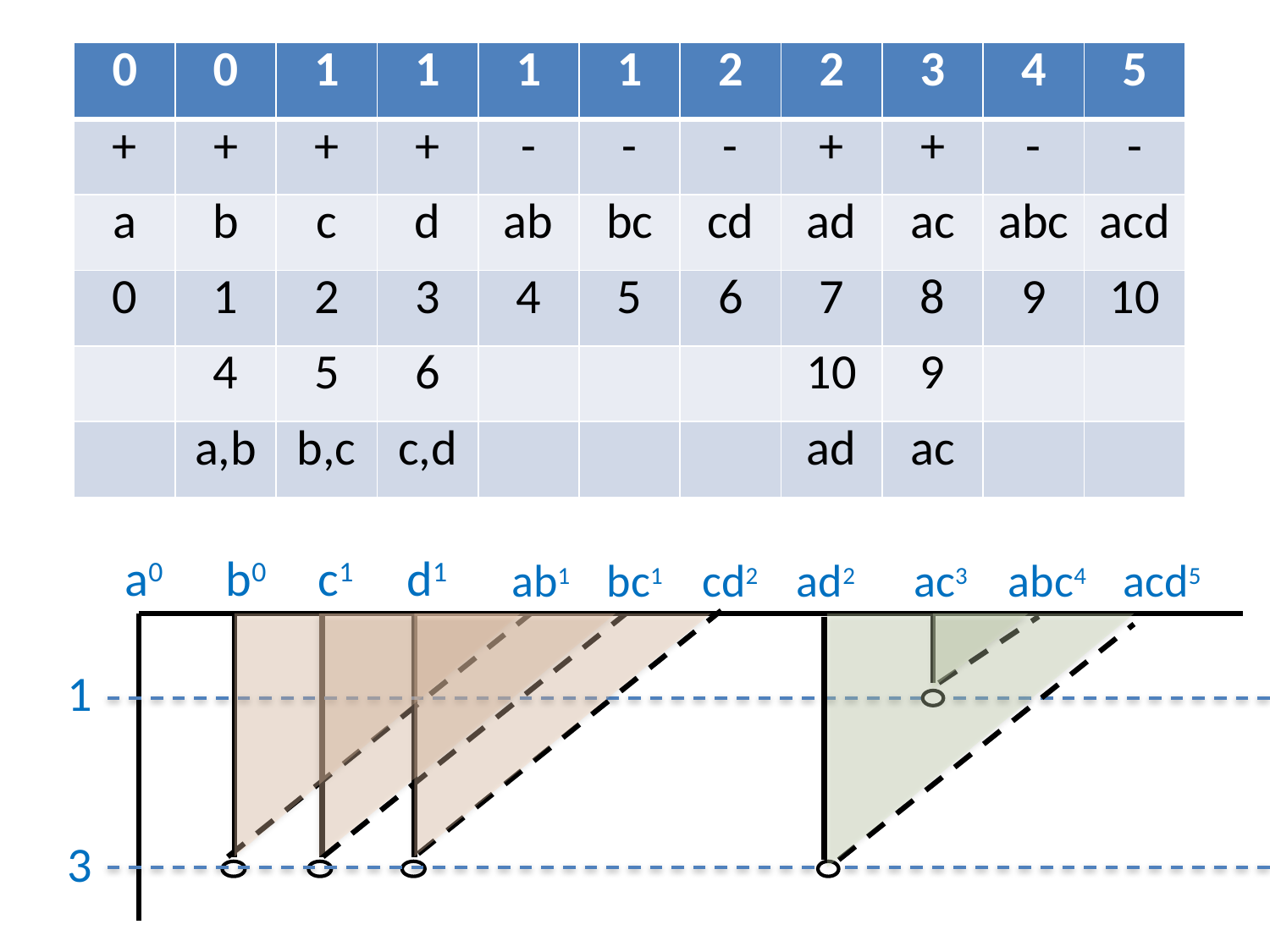

| 0 | 0 | 1 | 1 | 1 | 1 | 2 | 2 | 3 | 4 | 5 |
| --- | --- | --- | --- | --- | --- | --- | --- | --- | --- | --- |
| + | + | + | + | - | - | - | + | + | - | - |
| a | b | c | d | ab | bc | cd | ad | ac | abc | acd |
| 0 | 1 | 2 | 3 | 4 | 5 | 6 | 7 | 8 | 9 | 10 |
|  | 4 | 5 | 6 |  |  |  | 10 | 9 |  |  |
|  | a,b | b,c | c,d |  |  |  | ad | ac |  |  |
a0
b0

c1
d1
ab1

bc1
cd2
ad2
ac3
abc4
acd5

1

3